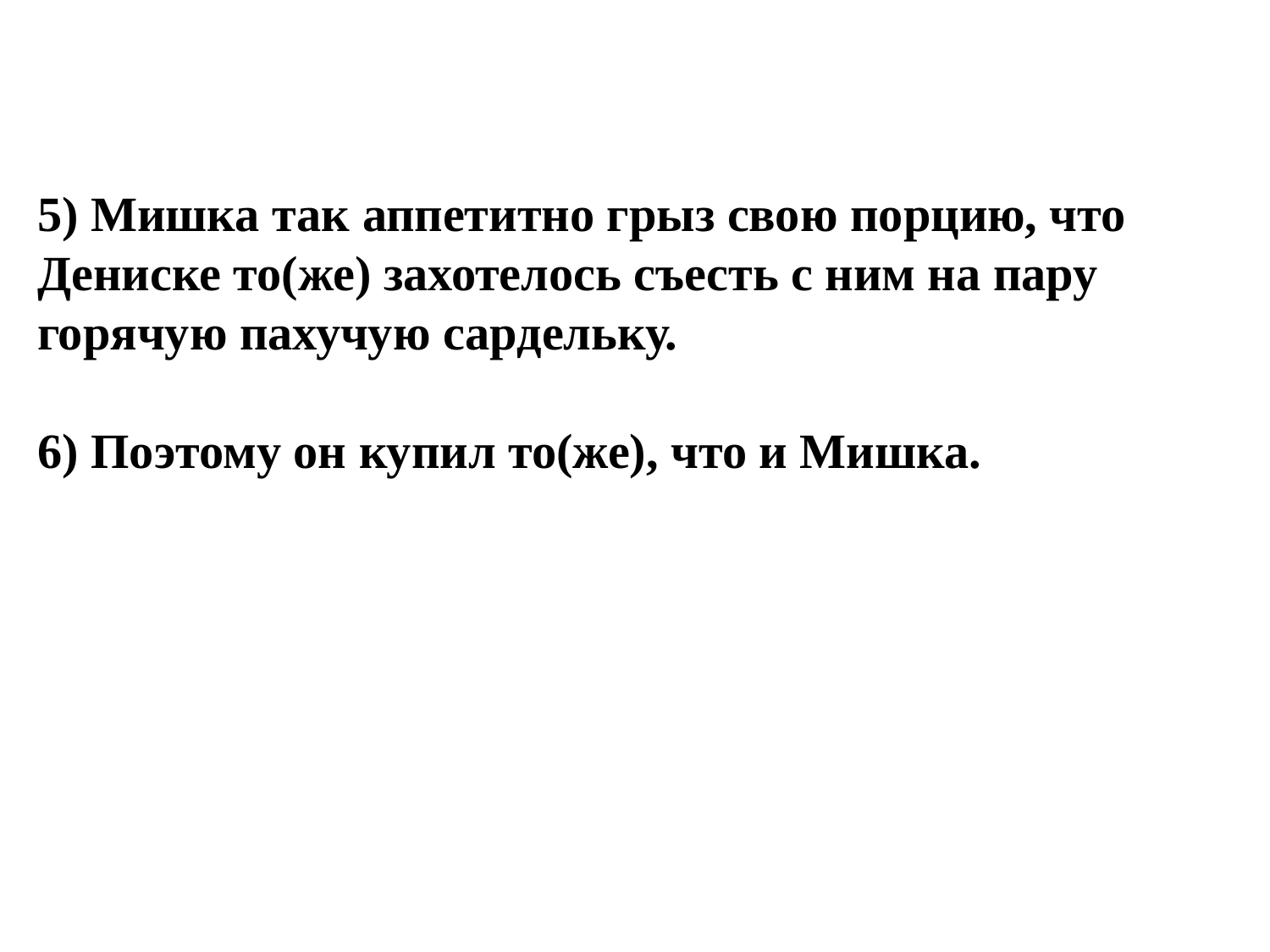

5) Мишка так аппетитно грыз свою порцию, что Дениске то(же) захотелось съесть с ним на пару горячую пахучую сардельку.

6) Поэтому он купил то(же), что и Мишка.